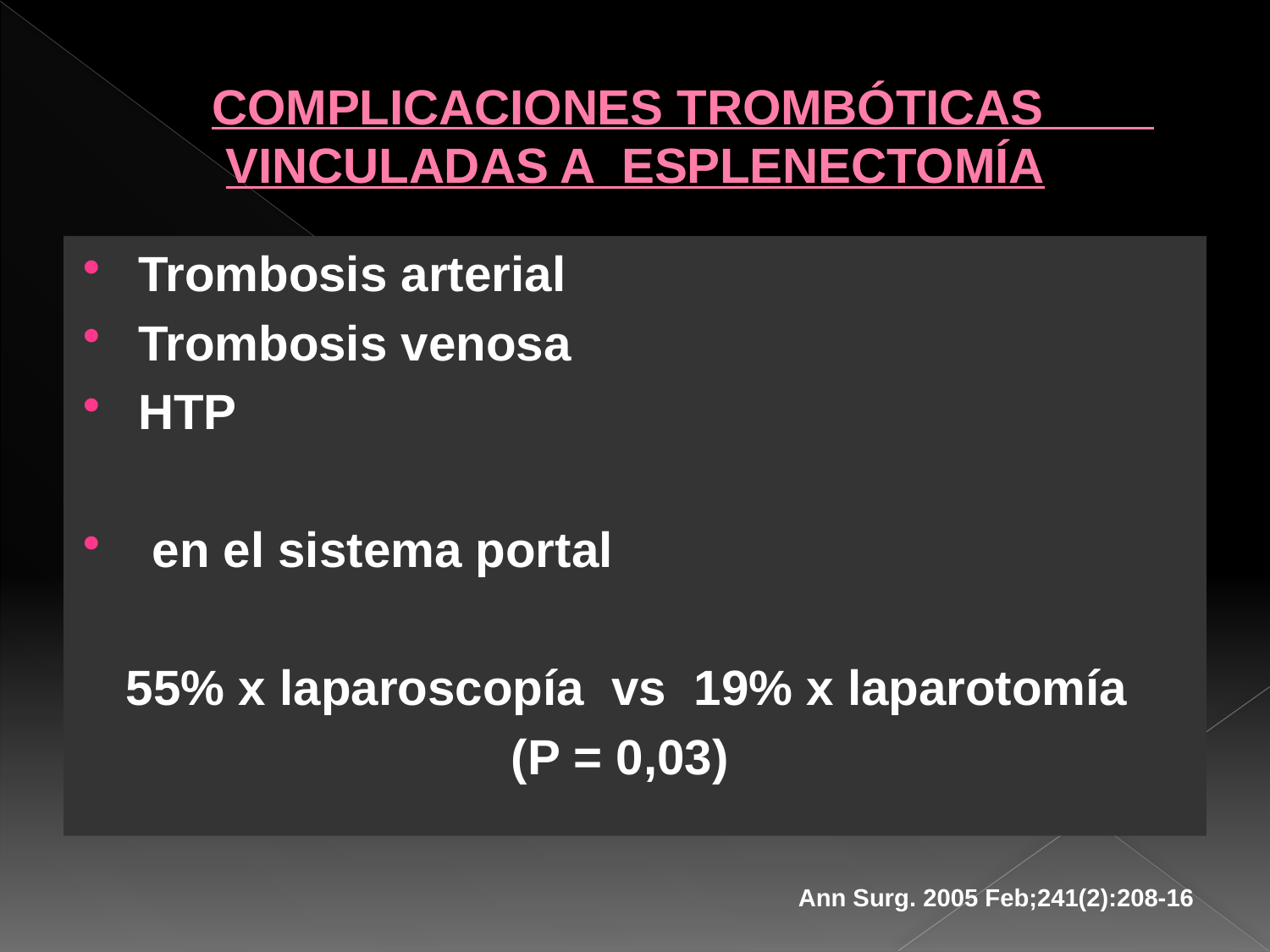

# COMPLICACIONES TROMBÓTICAS VINCULADAS A  ESPLENECTOMÍA
Trombosis arterial
Trombosis venosa
HTP

 en el sistema portal

   55% x laparoscopía  vs  19% x laparotomía
                               (P = 0,03)
Ann Surg. 2005 Feb;241(2):208-16